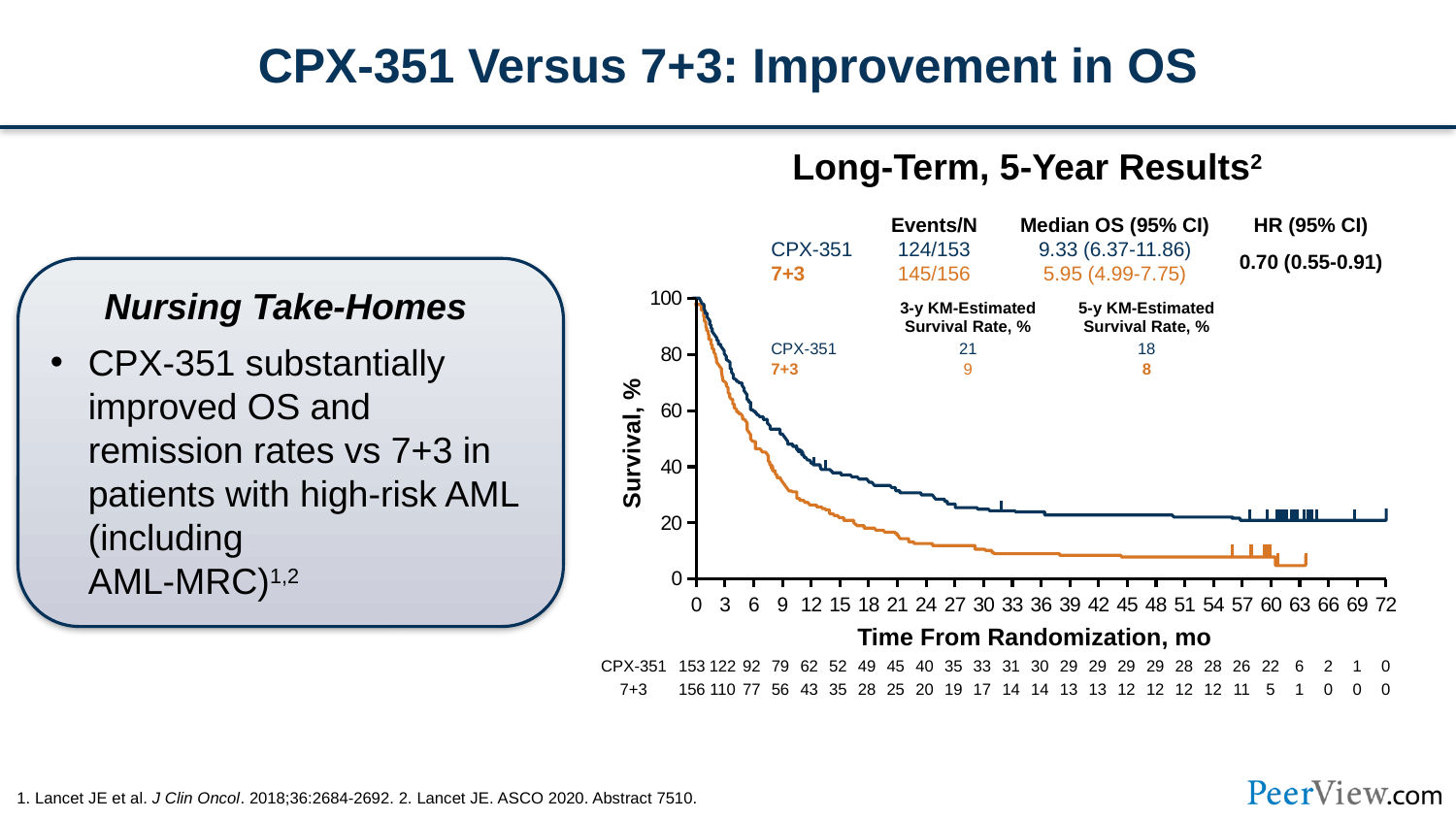

# CPX-351 Versus 7+3: Improvement in OS
Long-Term, 5-Year Results2
|  | Events/N | Median OS (95% CI) | HR (95% CI) |
| --- | --- | --- | --- |
| CPX-351 | 124/153 | 9.33 (6.37-11.86) | 0.70 (0.55-0.91) |
| 7+3 | 145/156 | 5.95 (4.99-7.75) |  |
Nursing Take-Homes
CPX-351 substantially improved OS and remission rates vs 7+3 in patients with high-risk AML (including
AML-MRC)1,2

### Chart

| Category | Series 1 |
|---|---|
| 0 | None |
| 3 | None |
| 6 | None |
| 9 | None |
| 12 | None |
| 15 | None |
| 18 | None |
| 21 | None |
| 24 | None |
| 27 | None |
| 30 | None |
| 33 | None |
| 36 | None |
| 39 | None |
| 42 | None |
| 45 | None |
| 48 | None |
| 51 | None |
| 54 | None |
| 57 | None |
| 60 | None |
| 63 | None |
| 66 | None |
| 69 | None |
| 72 | None |
|  | 3-y KM-Estimated Survival Rate, % | 5-y KM-Estimated Survival Rate, % |
| --- | --- | --- |
| CPX-351 | 21 | 18 |
| 7+3 | 9 | 8 |

Survival, %

Time From Randomization, mo
| CPX-351 | 153 | 122 | 92 | 79 | 62 | 52 | 49 | 45 | 40 | 35 | 33 | 31 | 30 | 29 | 29 | 29 | 29 | 28 | 28 | 26 | 22 | 6 | 2 | 1 | 0 |
| --- | --- | --- | --- | --- | --- | --- | --- | --- | --- | --- | --- | --- | --- | --- | --- | --- | --- | --- | --- | --- | --- | --- | --- | --- | --- |
| 7+3 | 156 | 110 | 77 | 56 | 43 | 35 | 28 | 25 | 20 | 19 | 17 | 14 | 14 | 13 | 13 | 12 | 12 | 12 | 12 | 11 | 5 | 1 | 0 | 0 | 0 |
1. Lancet JE et al. J Clin Oncol. 2018;36:2684-2692. 2. Lancet JE. ASCO 2020. Abstract 7510.